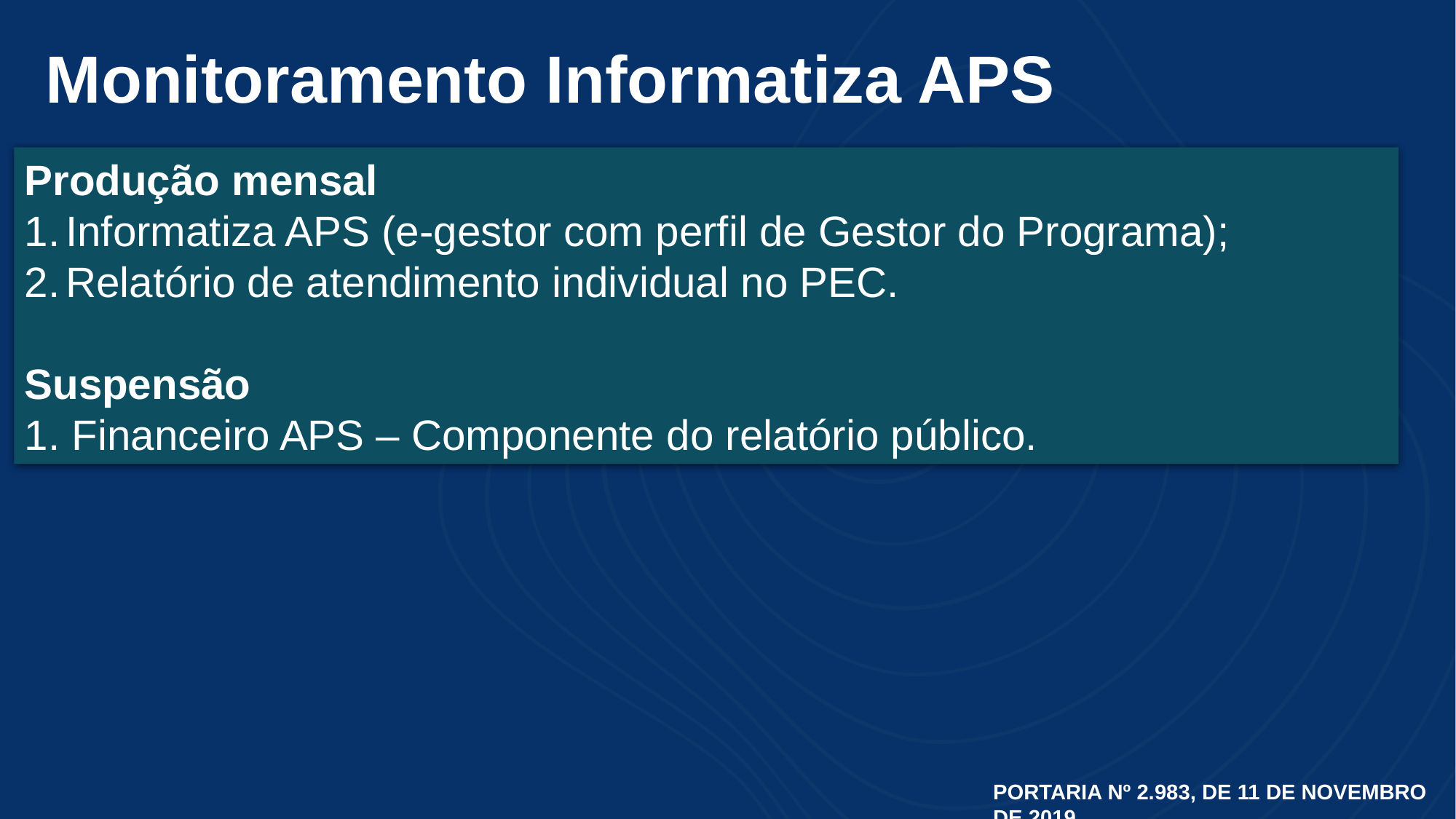

Monitoramento Informatiza APS
Produção mensal
Informatiza APS (e-gestor com perfil de Gestor do Programa);
Relatório de atendimento individual no PEC.

Suspensão
1. Financeiro APS – Componente do relatório público.
PORTARIA Nº 2.983, DE 11 DE NOVEMBRO DE 2019